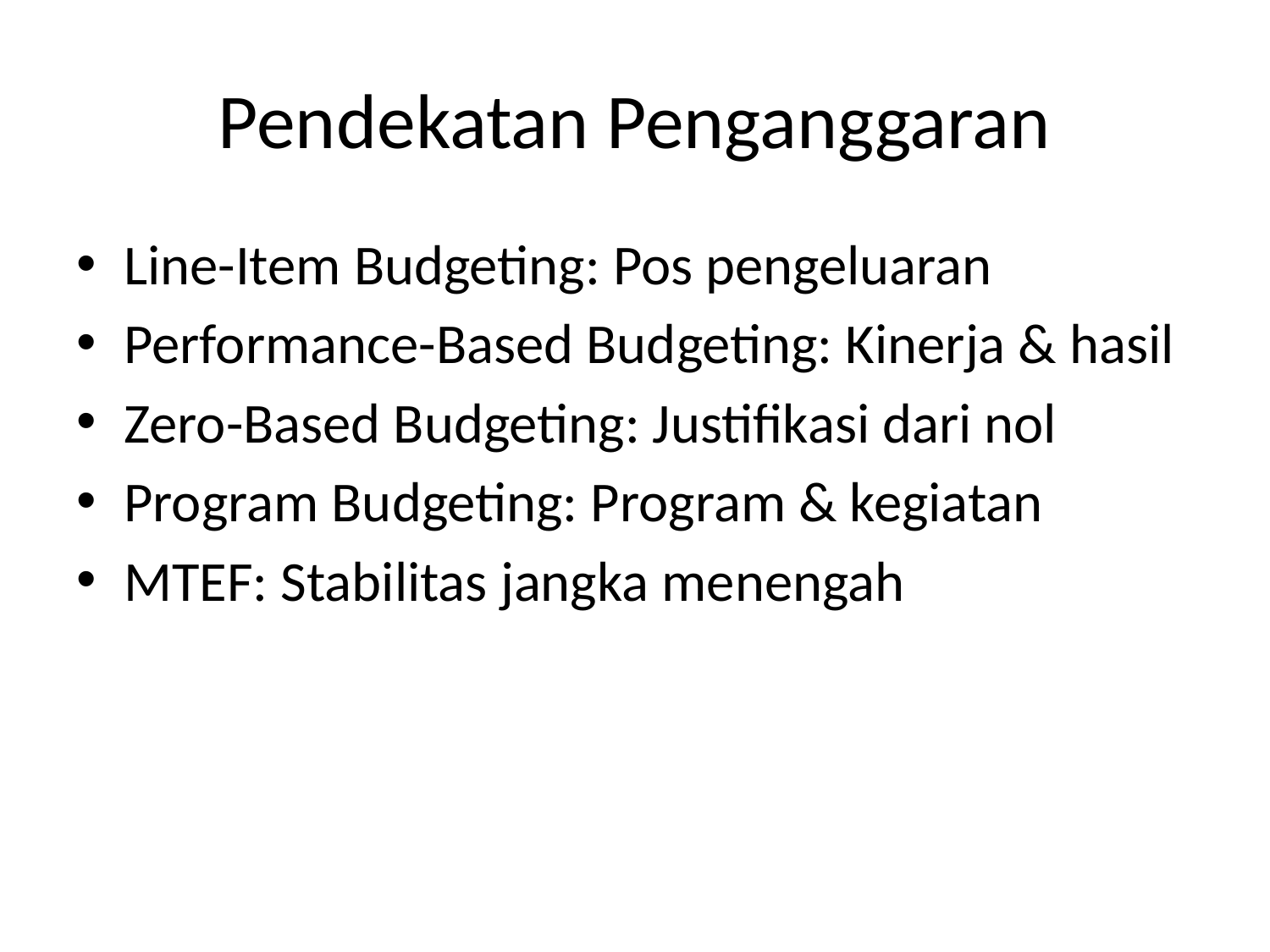

# Pendekatan Penganggaran
Line-Item Budgeting: Pos pengeluaran
Performance-Based Budgeting: Kinerja & hasil
Zero-Based Budgeting: Justifikasi dari nol
Program Budgeting: Program & kegiatan
MTEF: Stabilitas jangka menengah